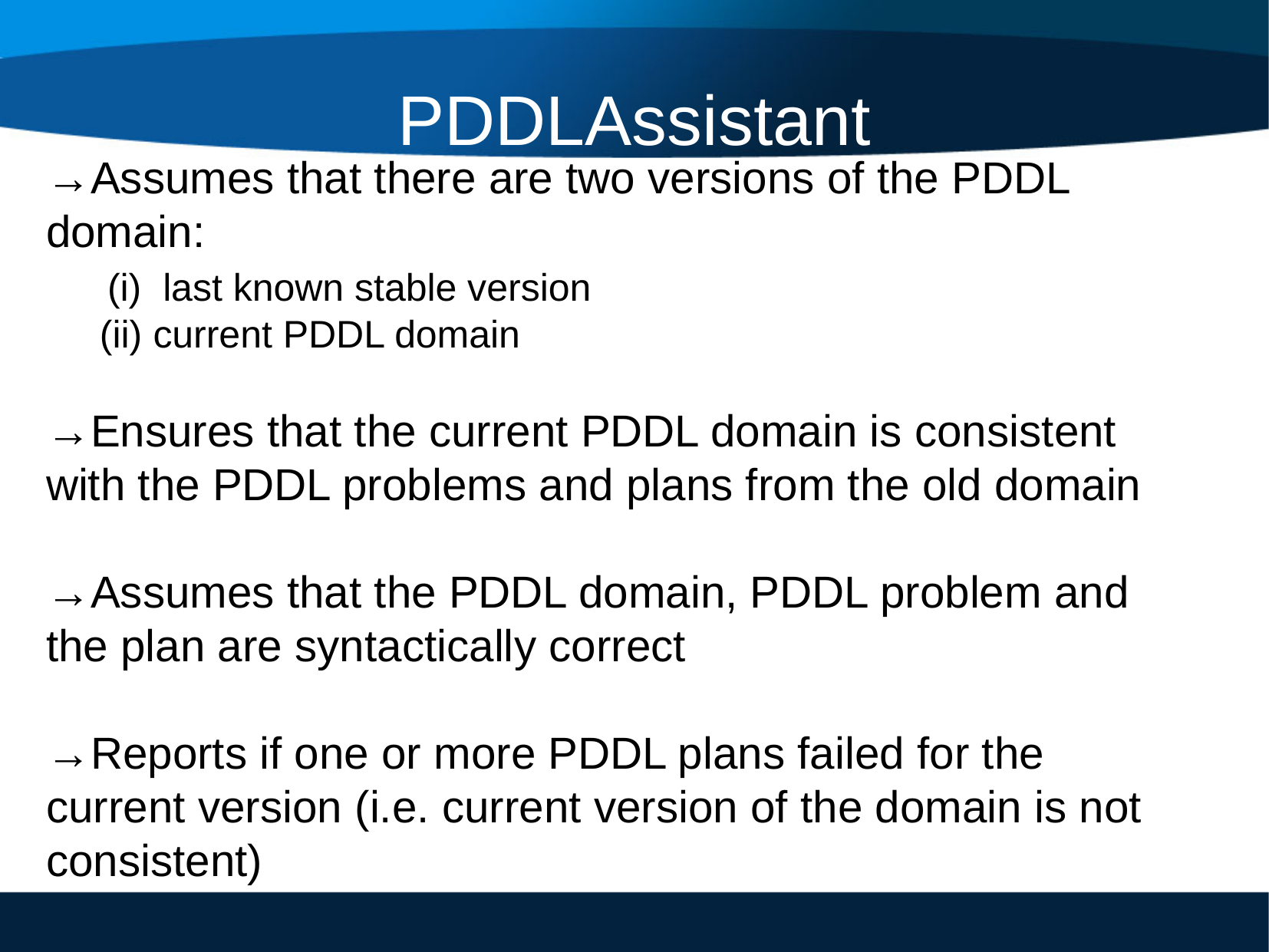

PDDLAssistant

→Assumes that there are two versions of the PDDL domain:
     (i)  last known stable version
     (ii) current PDDL domain

→Ensures that the current PDDL domain is consistent with the PDDL problems and plans from the old domain

→Assumes that the PDDL domain, PDDL problem and the plan are syntactically correct

→Reports if one or more PDDL plans failed for the current version (i.e. current version of the domain is not consistent)